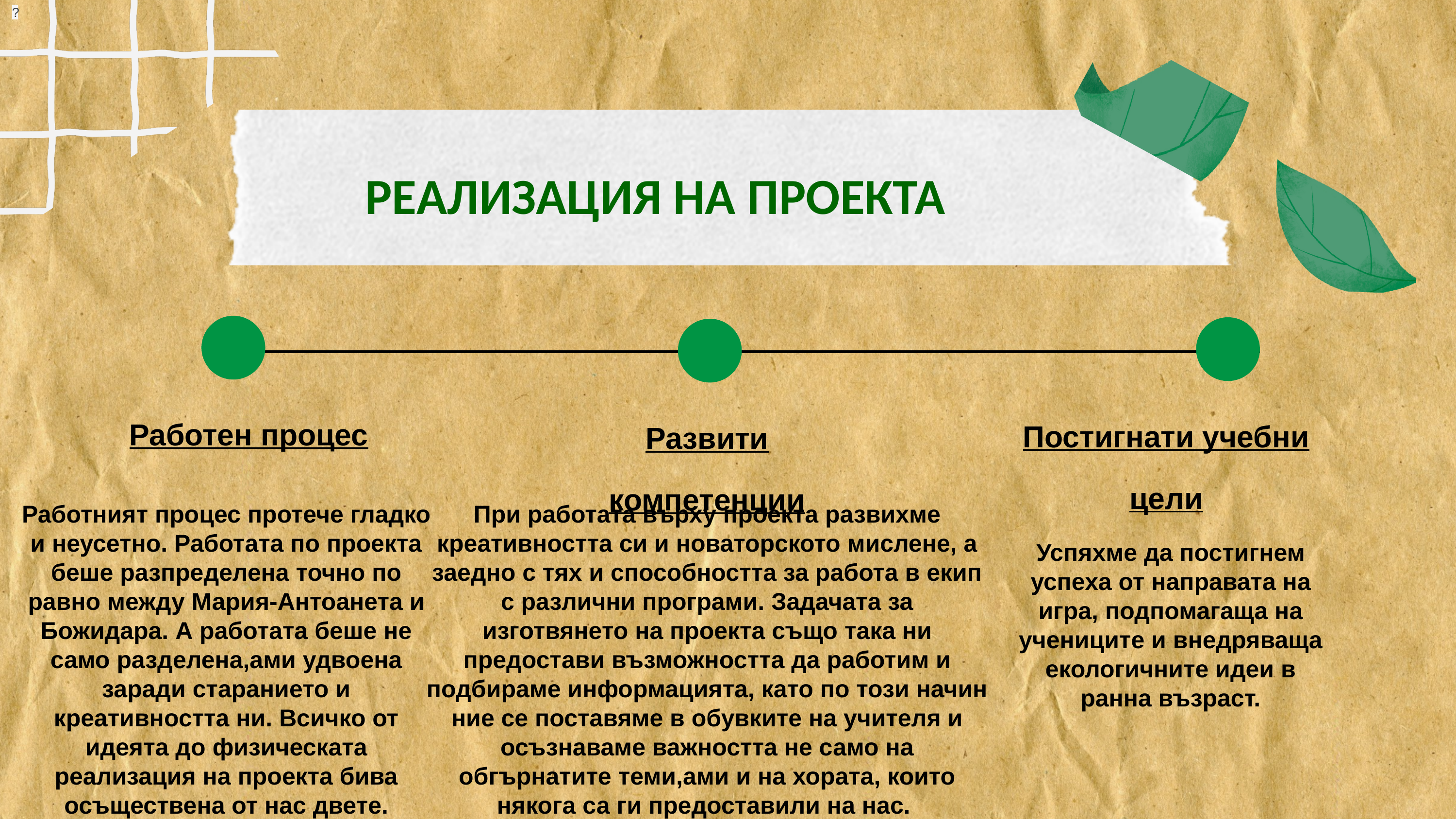

?

РЕАЛИЗАЦИЯ НА ПРОЕКТА

Работен процес
Постигнати учебни цели
Развити компетенции
Работният процес протече гладко и неусетно. Работата по проекта беше разпределена точно по равно между Мария-Антоанета и Божидара. А работата беше не само разделена,ами удвоена заради старанието и креативността ни. Всичко от идеята до физическата реализация на проекта бива осъществена от нас двете.
При работата върху проекта развихме креативността си и новаторското мислене, а заедно с тях и способността за работа в екип с различни програми. Задачата за изготвянето на проекта също така ни предостави възможността да работим и подбираме информацията, като по този начин ние се поставяме в обувките на учителя и осъзнаваме важността не само на обгърнатите теми,ами и на хората, които някога са ги предоставили на нас.
Успяхме да постигнем успеха от направата на игра, подпомагаща на учениците и внедряваща екологичните идеи в ранна възраст.